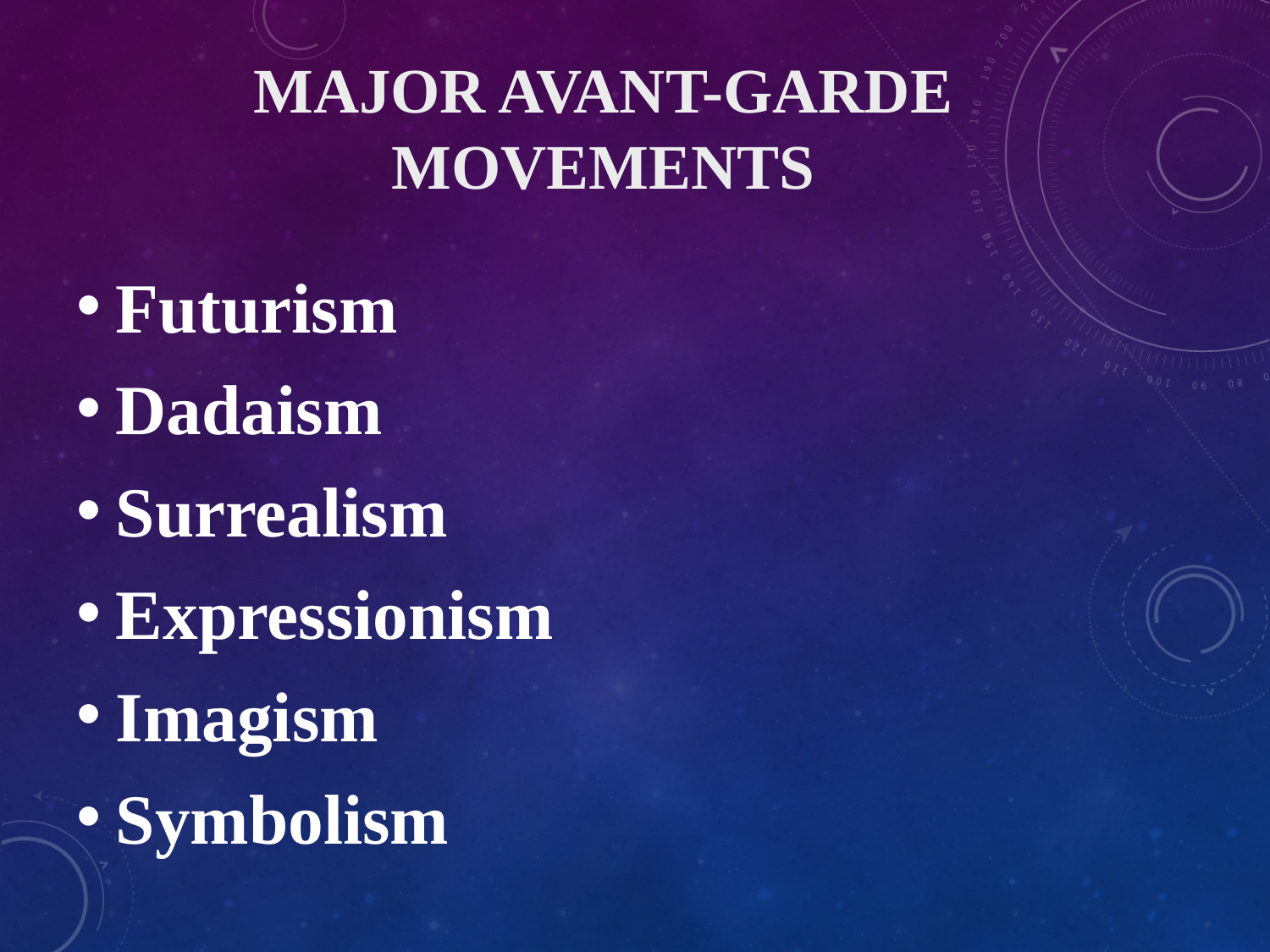

# Major Avant-Garde Movements
Futurism
Dadaism
Surrealism
Expressionism
Imagism
Symbolism